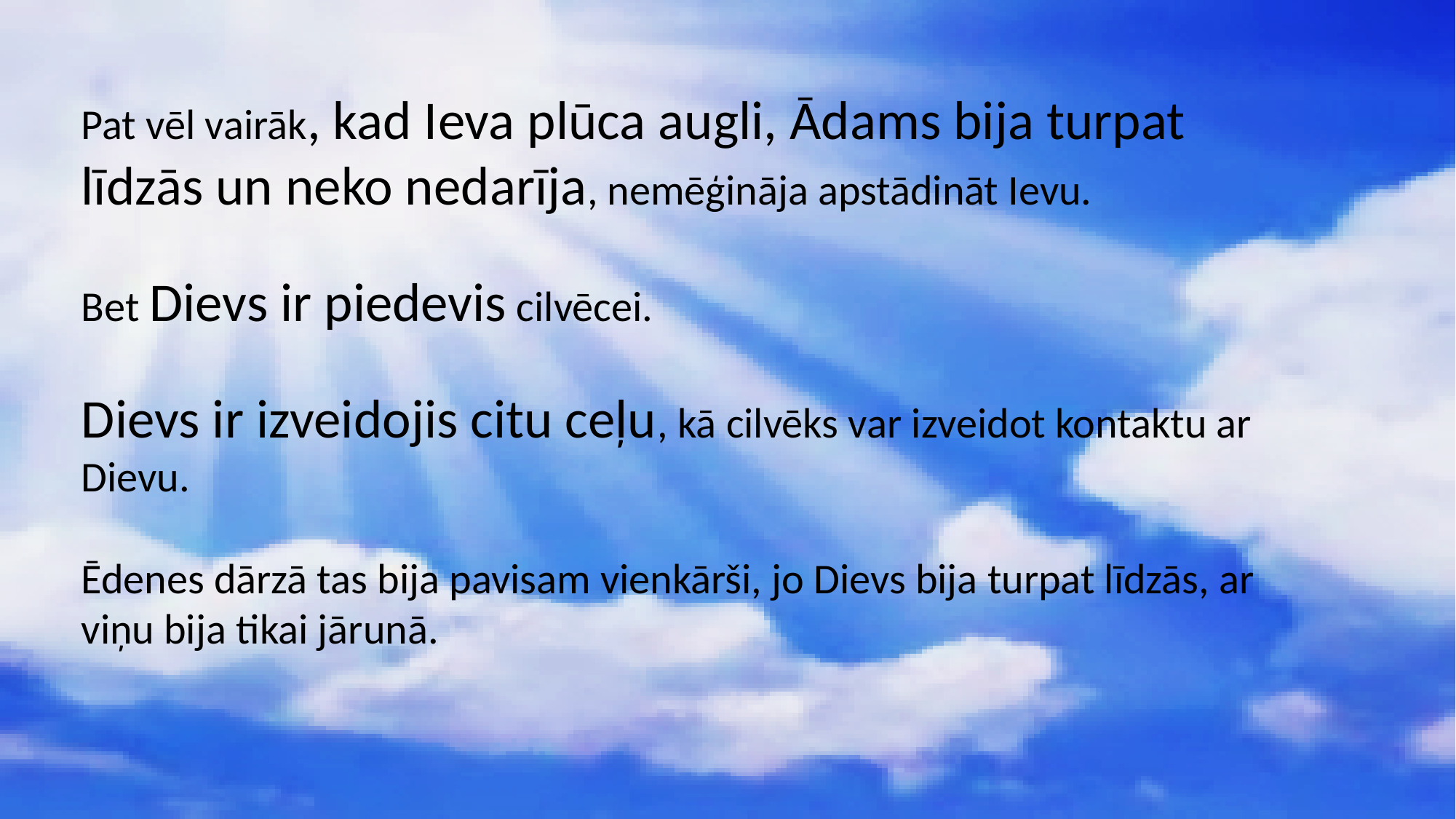

Pat vēl vairāk, kad Ieva plūca augli, Ādams bija turpat līdzās un neko nedarīja, nemēģināja apstādināt Ievu.

Bet Dievs ir piedevis cilvēcei.

Dievs ir izveidojis citu ceļu, kā cilvēks var izveidot kontaktu ar Dievu.

Ēdenes dārzā tas bija pavisam vienkārši, jo Dievs bija turpat līdzās, ar viņu bija tikai jārunā.